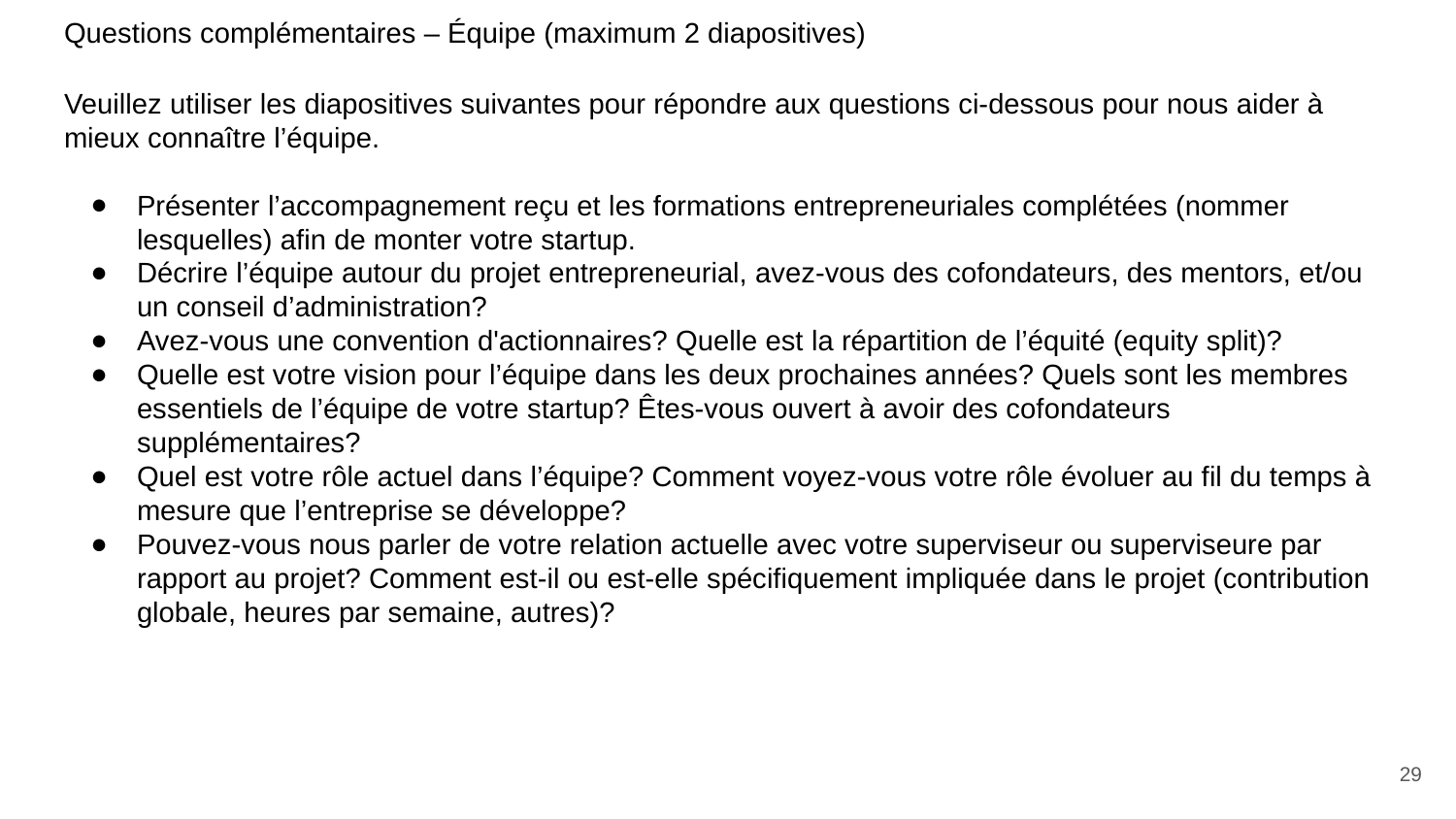

Questions complémentaires – Équipe (maximum 2 diapositives)
# Veuillez utiliser les diapositives suivantes pour répondre aux questions ci-dessous pour nous aider à mieux connaître l’équipe.
Présenter l’accompagnement reçu et les formations entrepreneuriales complétées (nommer lesquelles) afin de monter votre startup.
Décrire l’équipe autour du projet entrepreneurial, avez-vous des cofondateurs, des mentors, et/ou un conseil d’administration?
Avez-vous une convention d'actionnaires? Quelle est la répartition de l’équité (equity split)?
Quelle est votre vision pour l’équipe dans les deux prochaines années? Quels sont les membres essentiels de l’équipe de votre startup? Êtes-vous ouvert à avoir des cofondateurs supplémentaires?
Quel est votre rôle actuel dans l’équipe? Comment voyez-vous votre rôle évoluer au fil du temps à mesure que l’entreprise se développe?
Pouvez-vous nous parler de votre relation actuelle avec votre superviseur ou superviseure par rapport au projet? Comment est-il ou est-elle spécifiquement impliquée dans le projet (contribution globale, heures par semaine, autres)?

29